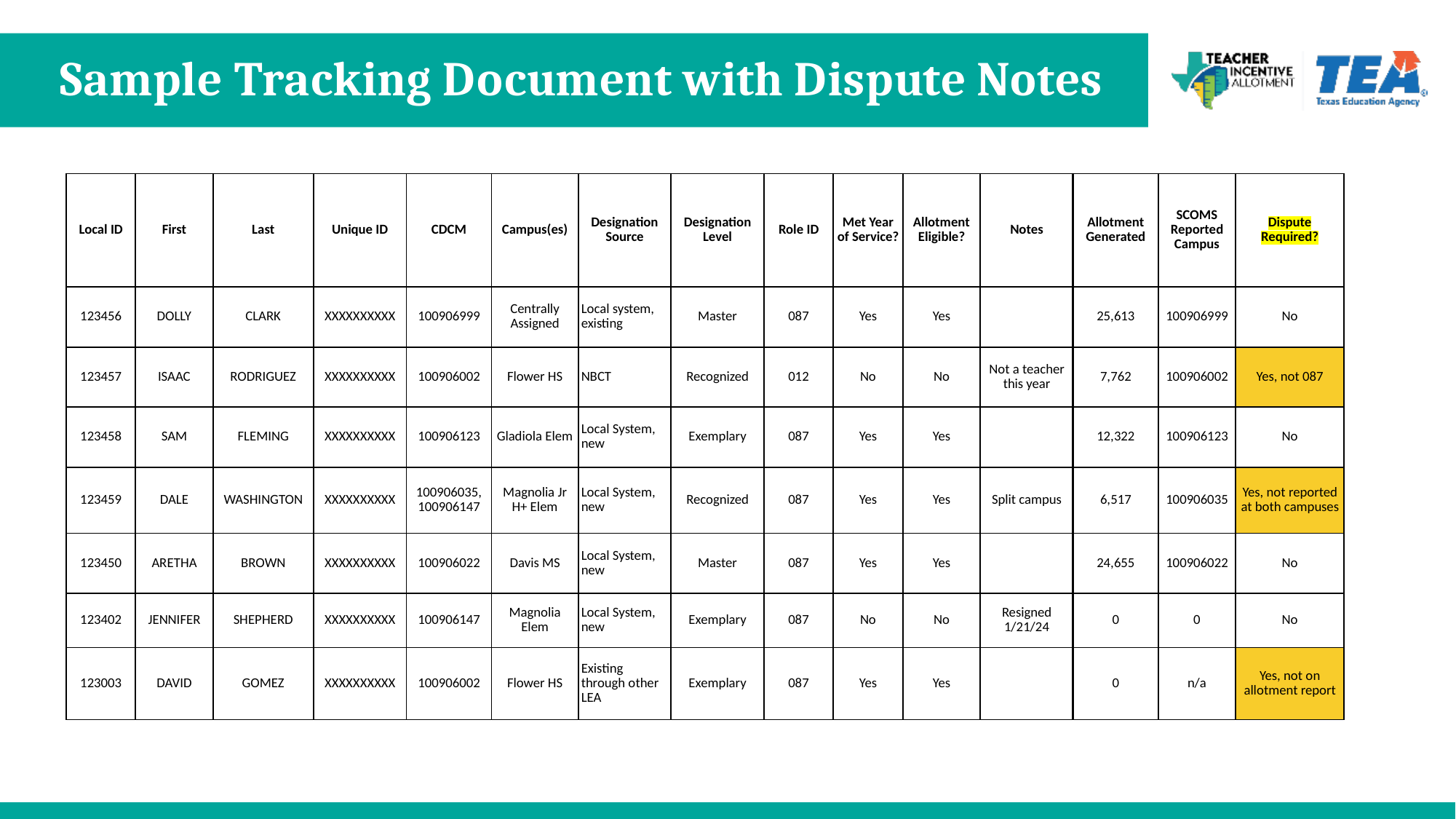

# Sample Tracking Document with Dispute Notes
| Local ID | First | Last | Unique ID | CDCM | Campus(es) | Designation Source | Designation Level | Role ID | Met Year of Service? | Allotment Eligible? | Notes | Allotment Generated | SCOMS Reported Campus | Dispute Required? |
| --- | --- | --- | --- | --- | --- | --- | --- | --- | --- | --- | --- | --- | --- | --- |
| 123456 | DOLLY | CLARK | XXXXXXXXXX | 100906999 | Centrally Assigned | Local system, existing | Master | 087 | Yes | Yes |  | 25,613 | 100906999 | No |
| 123457 | ISAAC | RODRIGUEZ | XXXXXXXXXX | 100906002 | Flower HS | NBCT | Recognized | 012 | No | No | Not a teacher this year | 7,762 | 100906002 | Yes, not 087 |
| 123458 | SAM | FLEMING | XXXXXXXXXX | 100906123 | Gladiola Elem | Local System, new | Exemplary | 087 | Yes | Yes |  | 12,322 | 100906123 | No |
| 123459 | DALE | WASHINGTON | XXXXXXXXXX | 100906035, 100906147 | Magnolia Jr H+ Elem | Local System, new | Recognized | 087 | Yes | Yes | Split campus | 6,517 | 100906035 | Yes, not reported at both campuses |
| 123450 | ARETHA | BROWN | XXXXXXXXXX | 100906022 | Davis MS | Local System, new | Master | 087 | Yes | Yes |  | 24,655 | 100906022 | No |
| 123402 | JENNIFER | SHEPHERD | XXXXXXXXXX | 100906147 | Magnolia Elem | Local System, new | Exemplary | 087 | No | No | Resigned 1/21/24 | 0 | 0 | No |
| 123003 | DAVID | GOMEZ | XXXXXXXXXX | 100906002 | Flower HS | Existing through other LEA | Exemplary | 087 | Yes | Yes |  | 0 | n/a | Yes, not on allotment report |